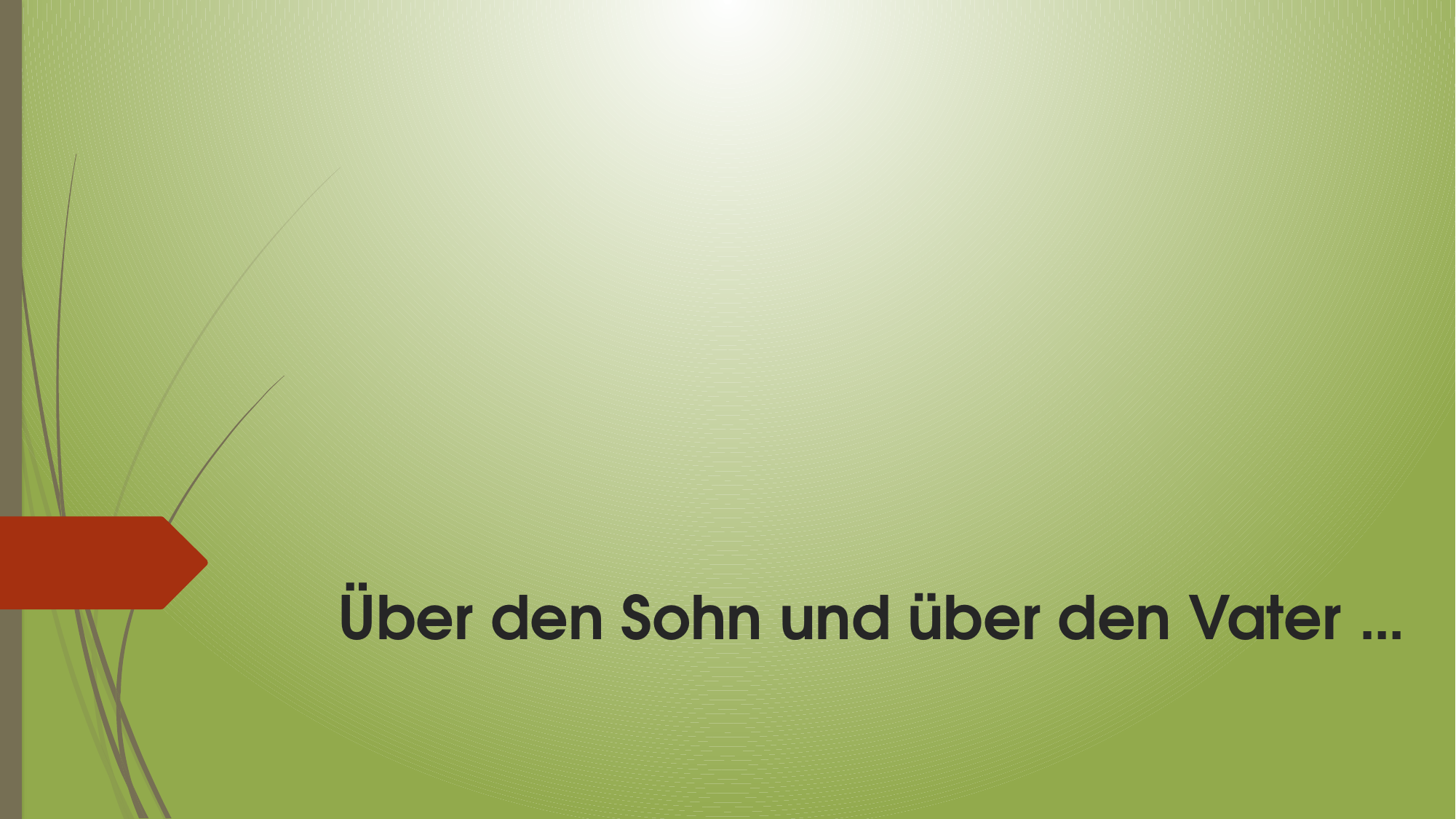

# Über den Sohn und über den Vater …